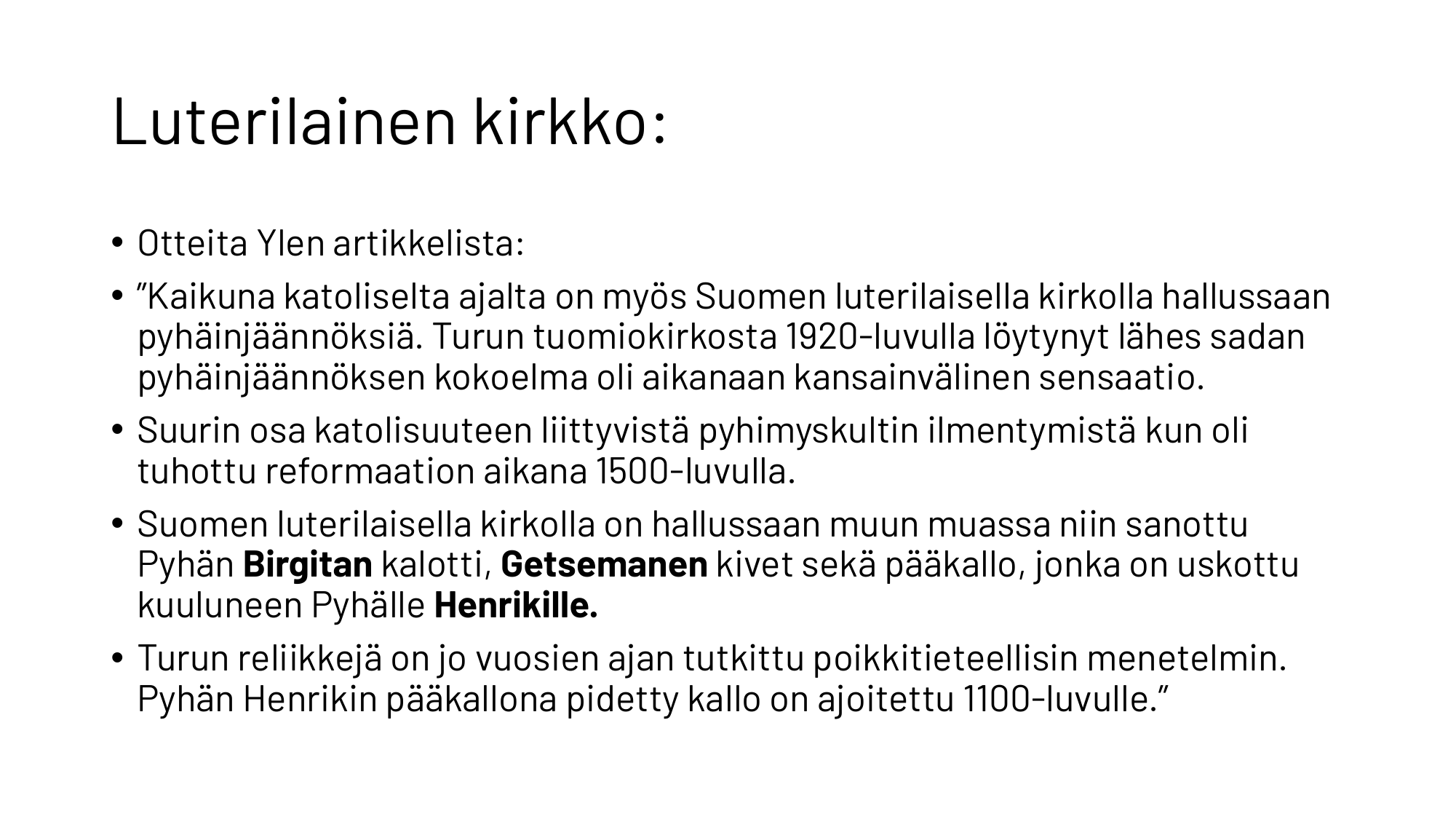

# Luterilainen kirkko:
Otteita Ylen artikkelista:
”Kaikuna katoliselta ajalta on myös Suomen luterilaisella kirkolla hallussaan pyhäinjäännöksiä. Turun tuomiokirkosta 1920-luvulla löytynyt lähes sadan pyhäinjäännöksen kokoelma oli aikanaan kansainvälinen sensaatio.
Suurin osa katolisuuteen liittyvistä pyhimyskultin ilmentymistä kun oli tuhottu reformaation aikana 1500-luvulla.
Suomen luterilaisella kirkolla on hallussaan muun muassa niin sanottu Pyhän Birgitan kalotti, Getsemanen kivet sekä pääkallo, jonka on uskottu kuuluneen Pyhälle Henrikille.
Turun reliikkejä on jo vuosien ajan tutkittu poikkitieteellisin menetelmin. Pyhän Henrikin pääkallona pidetty kallo on ajoitettu 1100-luvulle.”